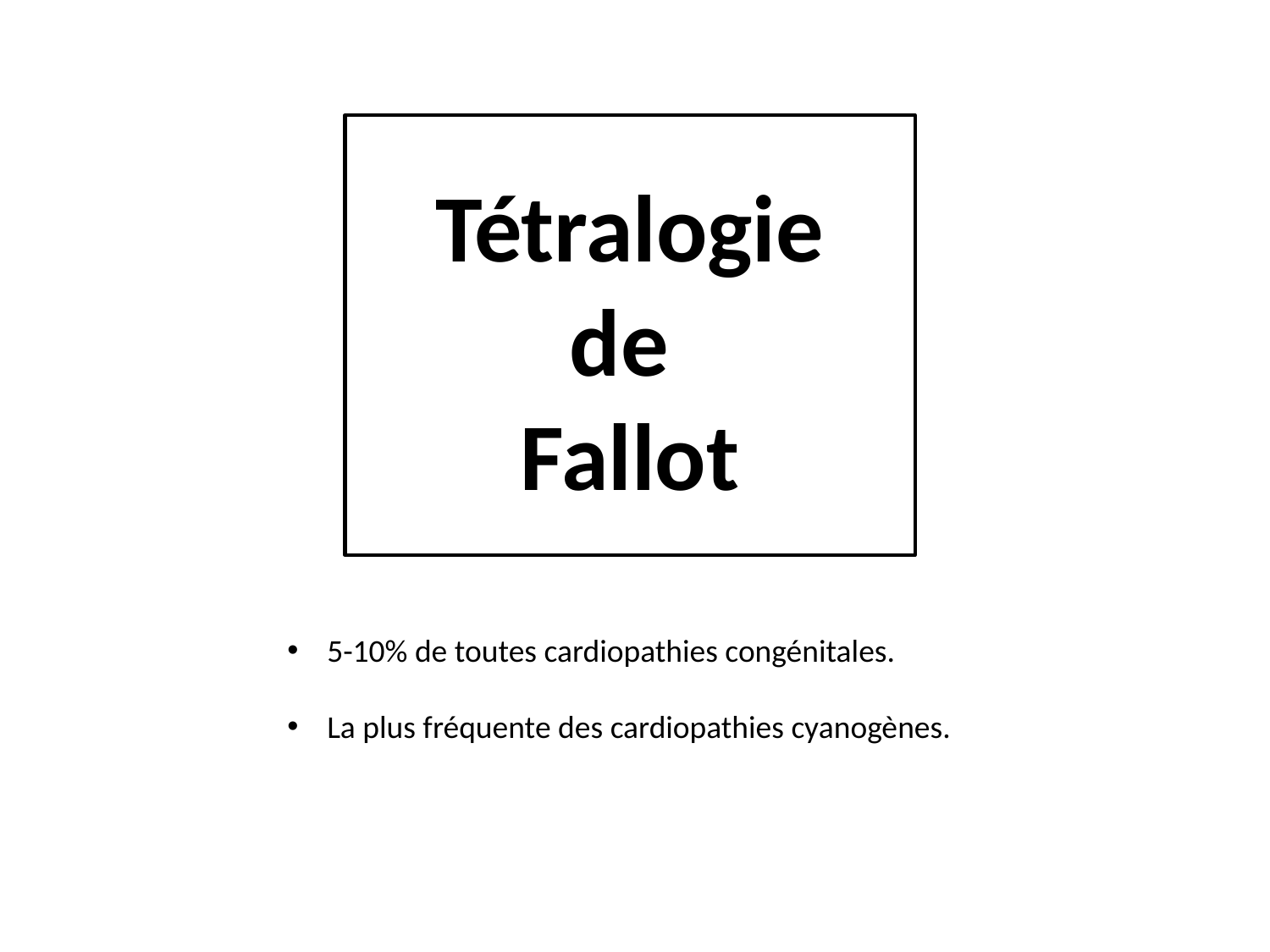

Tétralogie
de
Fallot

5-10% de toutes cardiopathies congénitales.

La plus fréquente des cardiopathies cyanogènes.